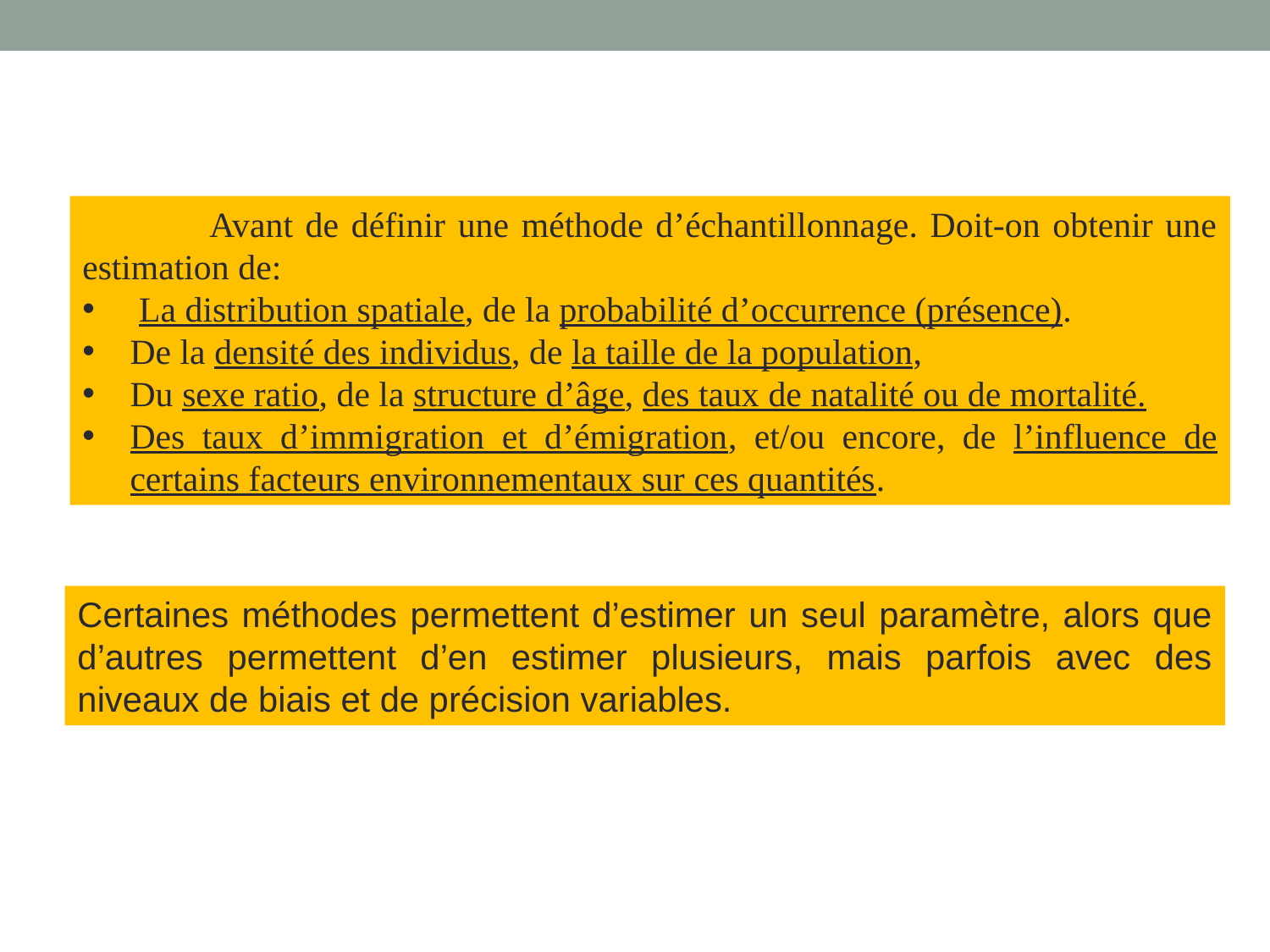

Avant de définir une méthode d’échantillonnage. Doit-on obtenir une estimation de:
 La distribution spatiale, de la probabilité d’occurrence (présence).
De la densité des individus, de la taille de la population,
Du sexe ratio, de la structure d’âge, des taux de natalité ou de mortalité.
Des taux d’immigration et d’émigration, et/ou encore, de l’influence de certains facteurs environnementaux sur ces quantités.
Certaines méthodes permettent d’estimer un seul paramètre, alors que d’autres permettent d’en estimer plusieurs, mais parfois avec des niveaux de biais et de précision variables.